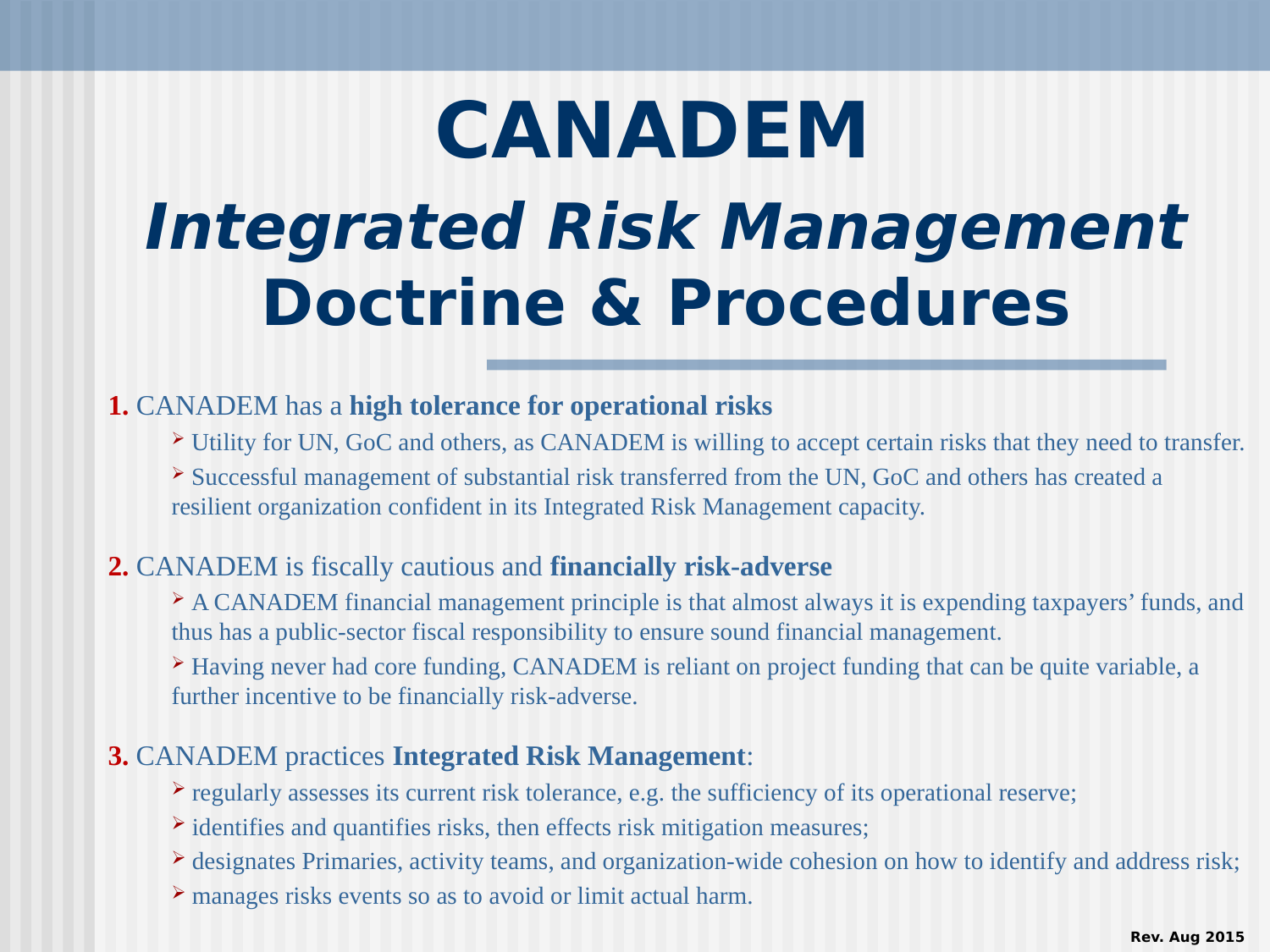

CANADEM
Integrated Risk Management Doctrine & Procedures
1. CANADEM has a high tolerance for operational risks
 Utility for UN, GoC and others, as CANADEM is willing to accept certain risks that they need to transfer.
 Successful management of substantial risk transferred from the UN, GoC and others has created a resilient organization confident in its Integrated Risk Management capacity.

2. CANADEM is fiscally cautious and financially risk-adverse
 A CANADEM financial management principle is that almost always it is expending taxpayers’ funds, and thus has a public-sector fiscal responsibility to ensure sound financial management.
 Having never had core funding, CANADEM is reliant on project funding that can be quite variable, a further incentive to be financially risk-adverse.

3. CANADEM practices Integrated Risk Management:
 regularly assesses its current risk tolerance, e.g. the sufficiency of its operational reserve;
 identifies and quantifies risks, then effects risk mitigation measures;
 designates Primaries, activity teams, and organization-wide cohesion on how to identify and address risk;
 manages risks events so as to avoid or limit actual harm.
Rev. Aug 2015